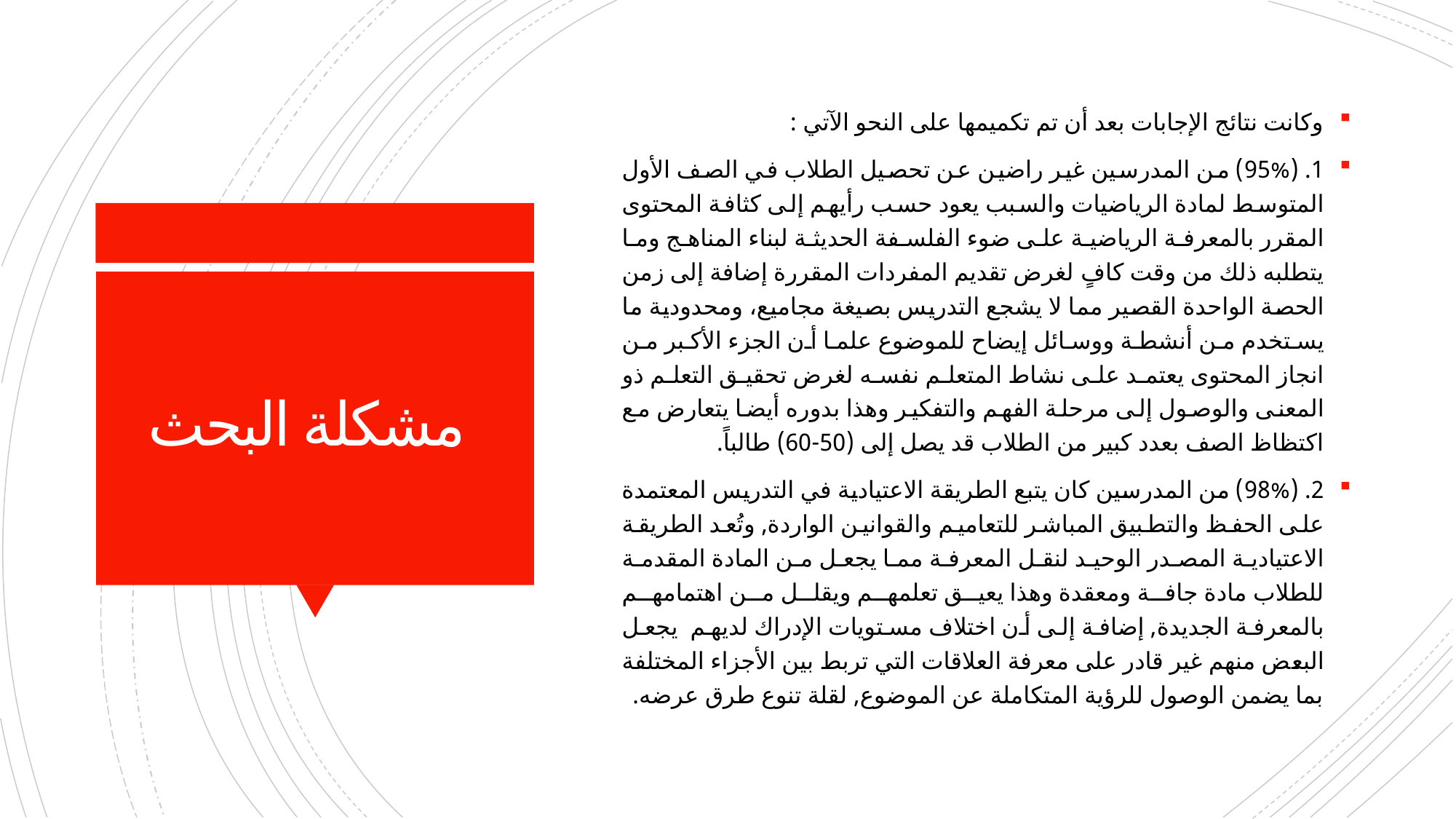

وكانت نتائج الإجابات بعد أن تم تكميمها على النحو الآتي :
1. (95%) من المدرسين غير راضين عن تحصيل الطلاب في الصف الأول المتوسط لمادة الرياضيات والسبب يعود حسب رأيهم إلى كثافة المحتوى المقرر بالمعرفة الرياضية على ضوء الفلسفة الحديثة لبناء المناهج وما يتطلبه ذلك من وقت كافٍ لغرض تقديم المفردات المقررة إضافة إلى زمن الحصة الواحدة القصير مما لا يشجع التدريس بصيغة مجاميع، ومحدودية ما يستخدم من أنشطة ووسائل إيضاح للموضوع علما أن الجزء الأكبر من انجاز المحتوى يعتمد على نشاط المتعلم نفسه لغرض تحقيق التعلم ذو المعنى والوصول إلى مرحلة الفهم والتفكير وهذا بدوره أيضا يتعارض مع اكتظاظ الصف بعدد كبير من الطلاب قد يصل إلى (50-60) طالباً.
2. (98%) من المدرسين كان يتبع الطريقة الاعتيادية في التدريس المعتمدة على الحفظ والتطبيق المباشر للتعاميم والقوانين الواردة, وتُعد الطريقة الاعتيادية المصدر الوحيد لنقل المعرفة مما يجعل من المادة المقدمة للطلاب مادة جافة ومعقدة وهذا يعيق تعلمهم ويقلل من اهتمامهم بالمعرفة الجديدة, إضافة إلى أن اختلاف مستويات الإدراك لديهم  يجعل البعض منهم غير قادر على معرفة العلاقات التي تربط بين الأجزاء المختلفة بما يضمن الوصول للرؤية المتكاملة عن الموضوع, لقلة تنوع طرق عرضه.

# مشكلة البحث